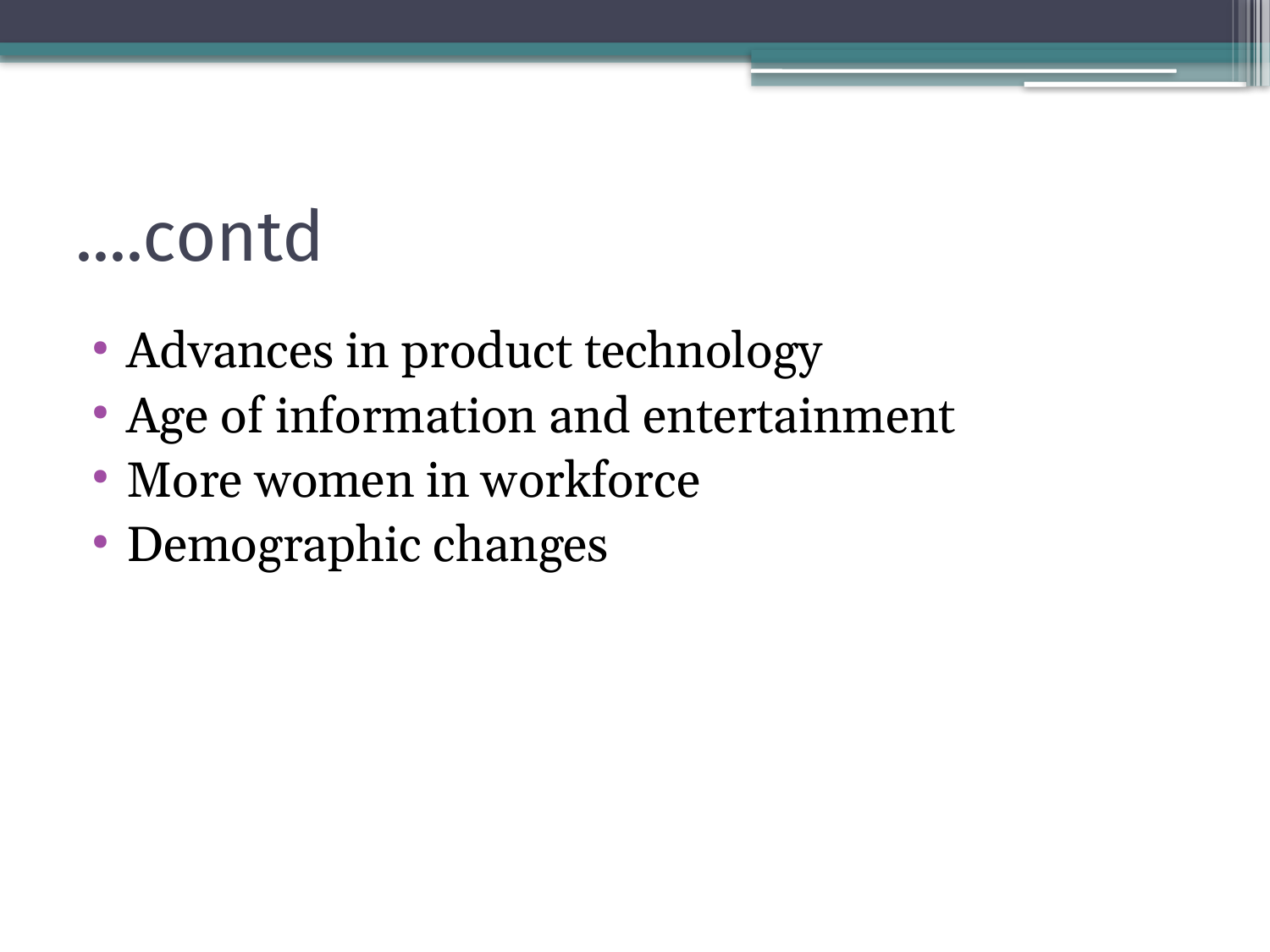

# ....contd
Advances in product technology
Age of information and entertainment
More women in workforce
Demographic changes